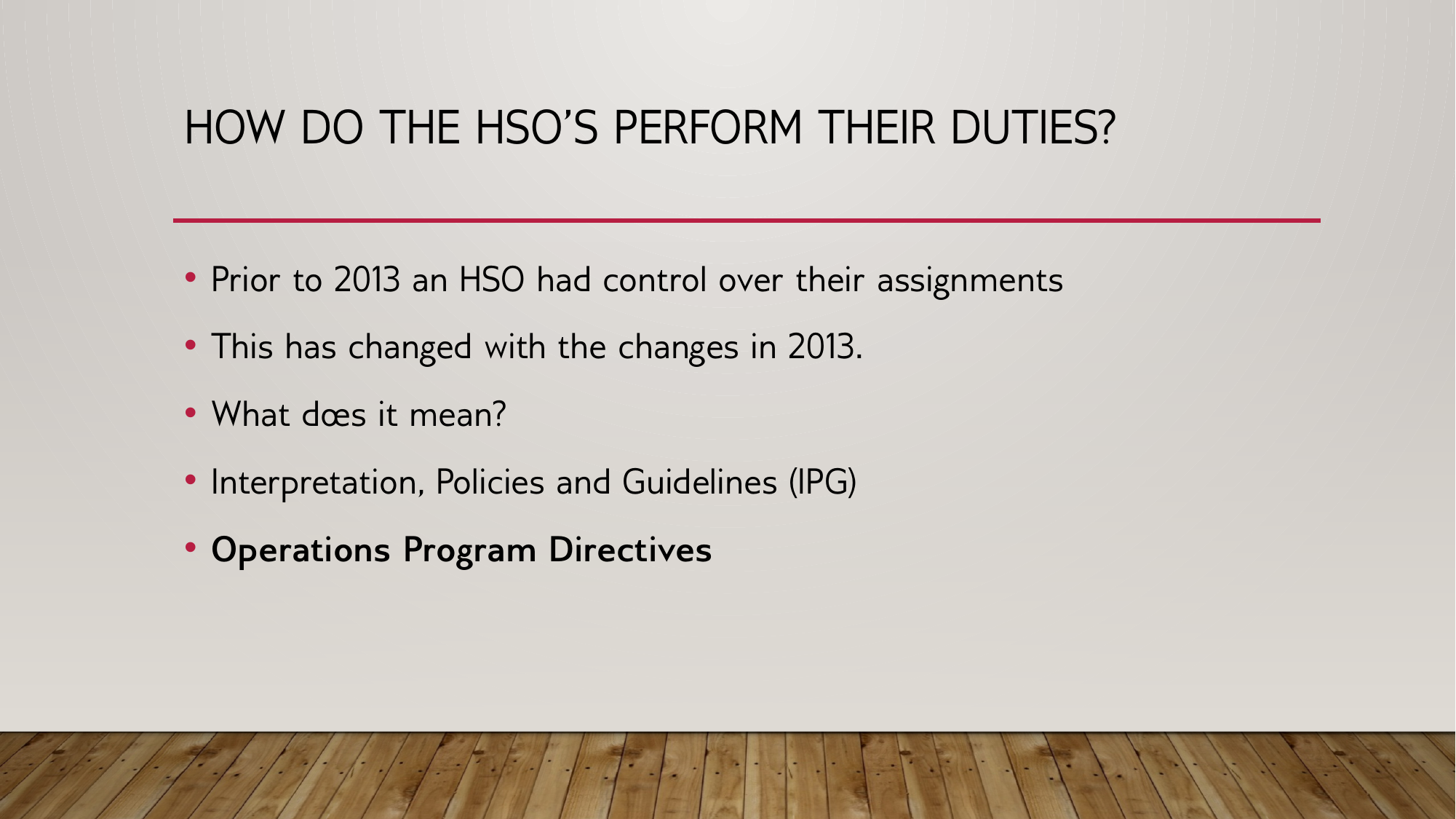

# How do the HSO’s perform their duties?
Prior to 2013 an HSO had control over their assignments
This has changed with the changes in 2013.
What does it mean?
Interpretation, Policies and Guidelines (IPG)
Operations Program Directives